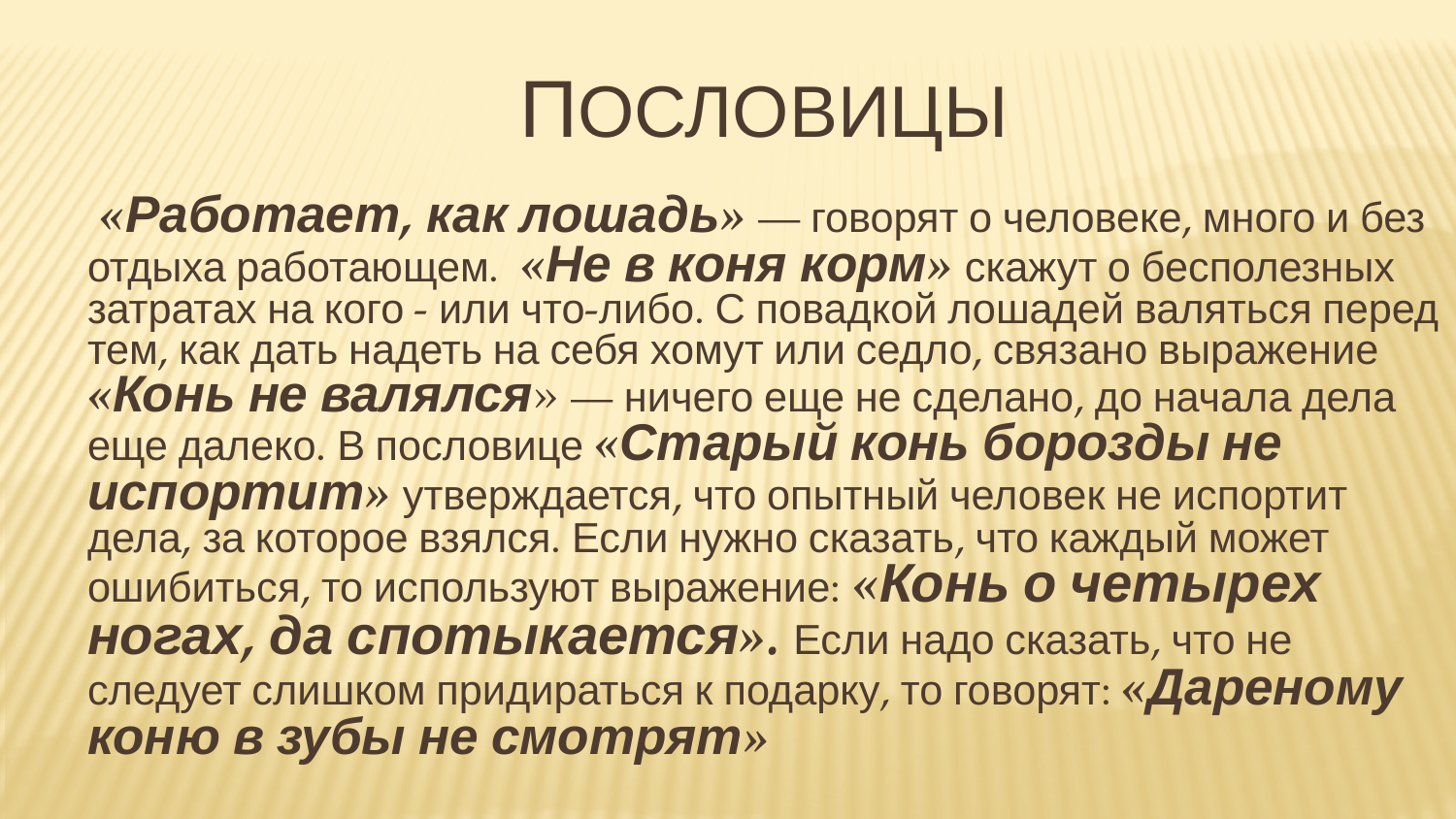

ПОСЛОВИЦЫ
 «Работает, как лошадь» — говорят о человеке, много и без отдыха работающем.  «Не в коня корм» скажут о бесполезных затратах на кого - или что-либо. С повадкой лошадей валяться перед тем, как дать надеть на себя хомут или седло, связано выражение «Конь не валялся» — ничего еще не сделано, до начала дела еще далеко. В пословице «Старый конь борозды не испортит» утверждается, что опытный человек не испортит дела, за которое взялся. Если нужно сказать, что каждый может ошибиться, то используют выражение: «Конь о четырех ногах, да спотыкается». Если надо сказать, что не следует слишком придираться к подарку, то говорят: «Дареному коню в зубы не смотрят»